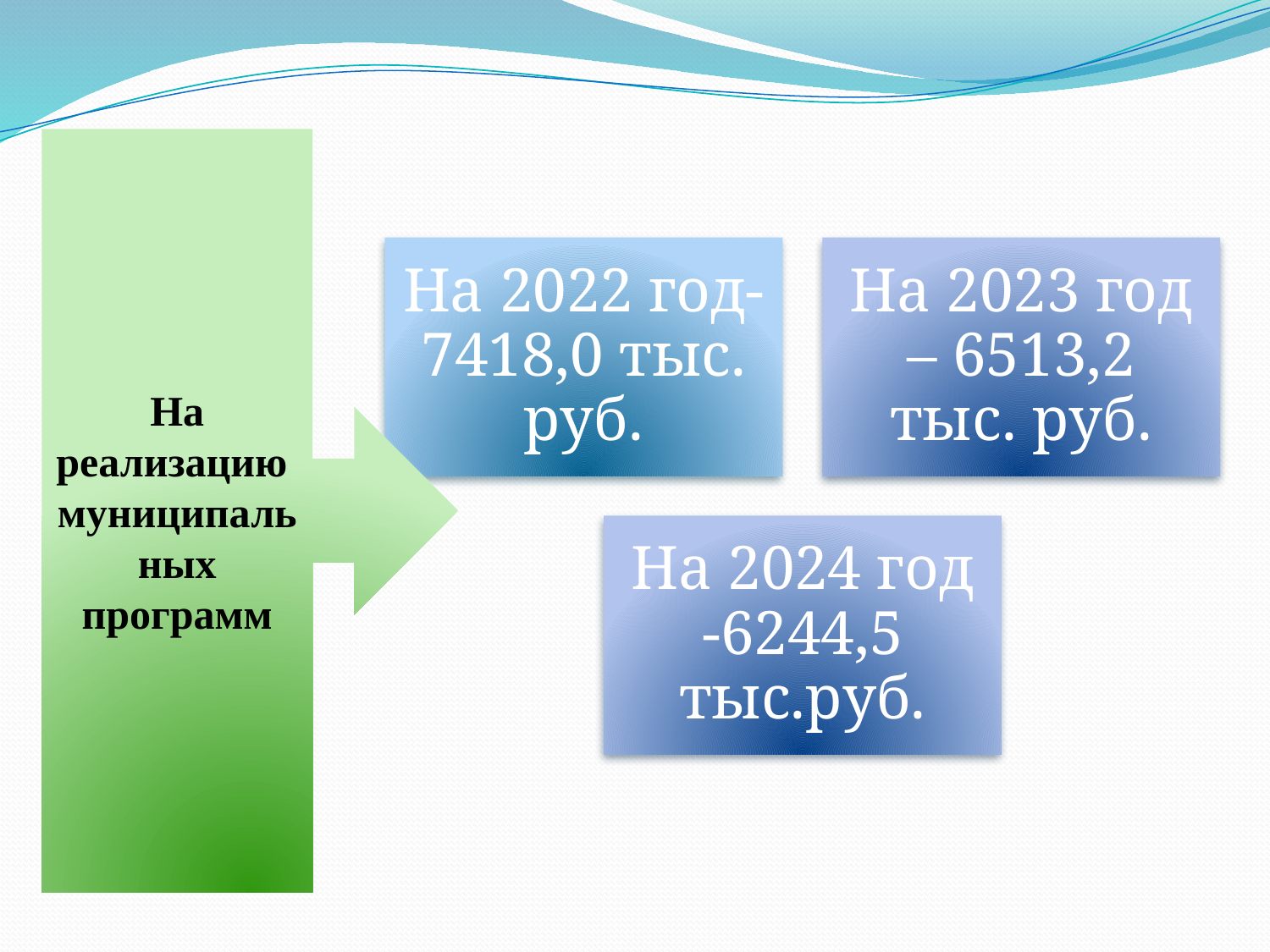

На 2022 год-7418,0 тыс. руб.
На 2023 год – 6513,2 тыс. руб.
На 2024 год -6244,5 тыс.руб.
На реализацию  муниципальных программ